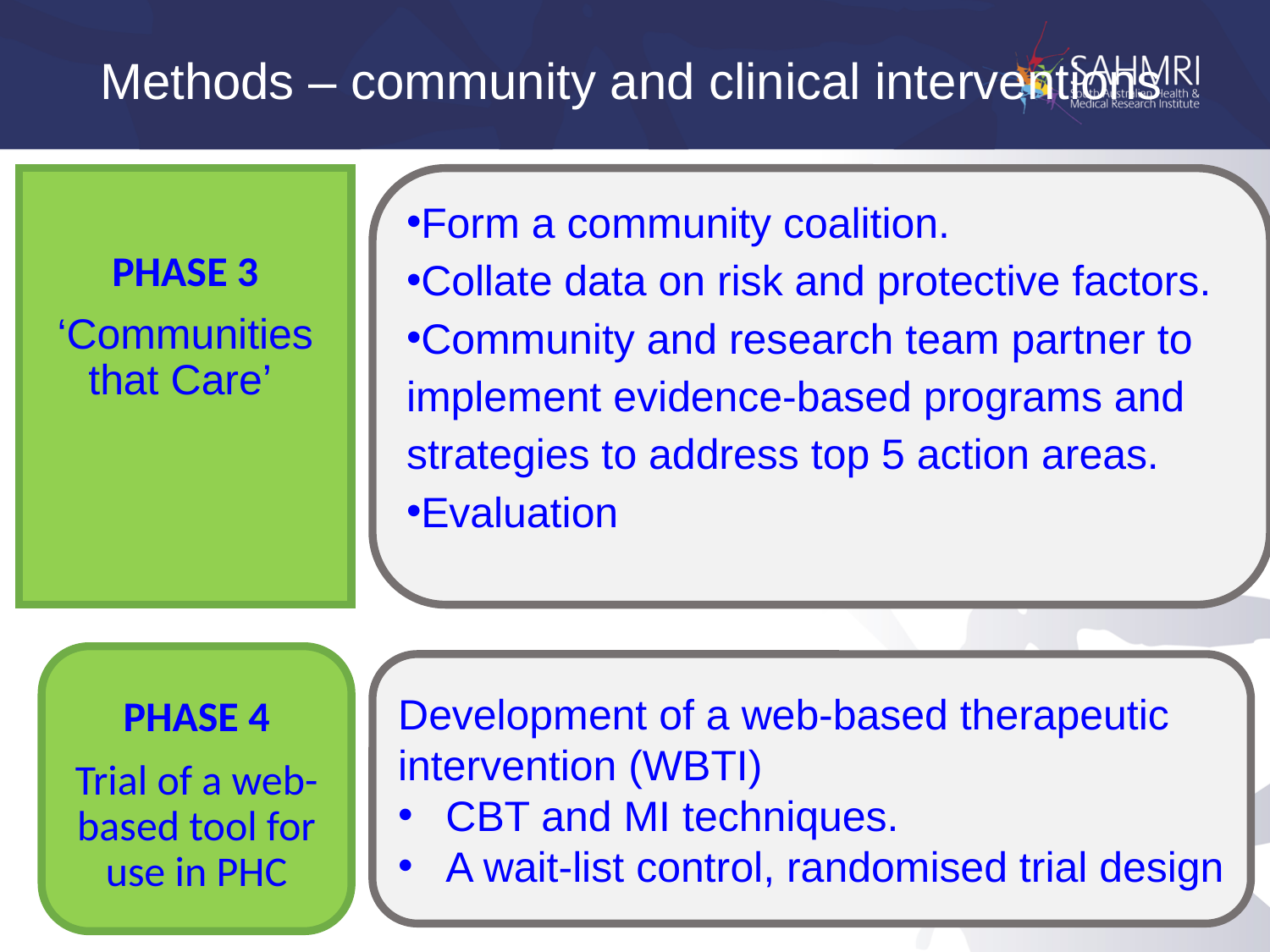

# Methods – community and clinical interventions
PHASE 3
‘Communities that Care’

Form a community coalition.
Collate data on risk and protective factors.
Community and research team partner to implement evidence-based programs and strategies to address top 5 action areas.
Evaluation

PHASE 2

PHASE 4
Trial of a web-based tool for use in PHC

Development of a web-based therapeutic intervention (WBTI)
CBT and MI techniques.
A wait-list control, randomised trial design